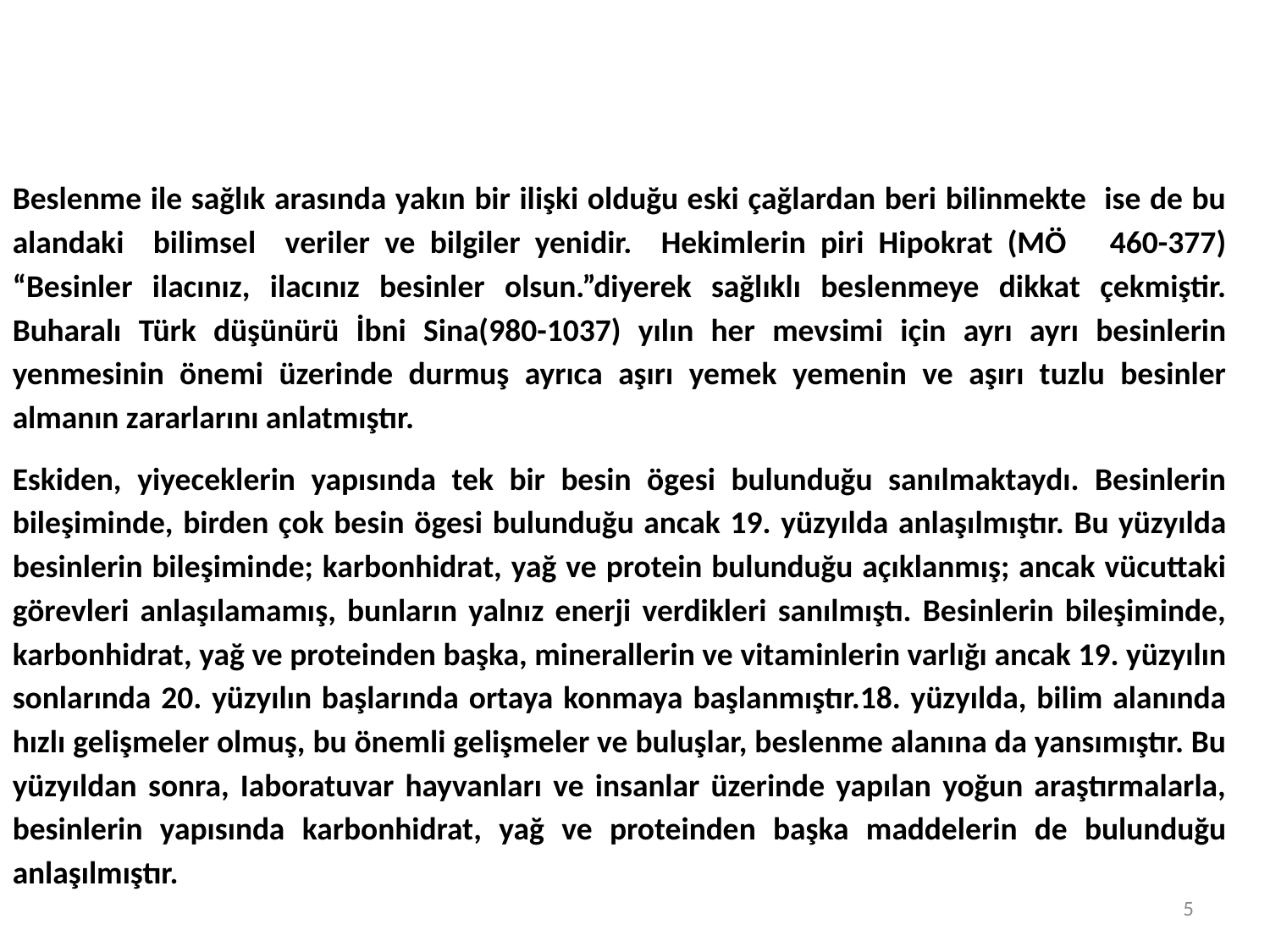

Beslenme ile sağlık arasında yakın bir ilişki olduğu eski çağlardan beri bilinmekte  ise de bu alandaki  bilimsel  veriler ve bilgiler yenidir.  Hekimlerin piri Hipokrat (MÖ   460-377) “Besinler ilacınız, ilacınız besinler olsun.”diyerek sağlıklı beslenmeye dikkat çekmiştir. Buharalı Türk düşünürü İbni Sina(980-1037) yılın her mevsimi için ayrı ayrı besinlerin yenmesinin önemi üzerinde durmuş ayrıca aşırı yemek yemenin ve aşırı tuzlu besinler almanın zararlarını anlatmıştır.
Eskiden, yiyeceklerin yapısında tek bir besin ögesi bulunduğu sanılmaktaydı. Besinlerin bileşiminde, birden çok besin ögesi bulunduğu ancak 19. yüzyılda anlaşılmıştır. Bu yüzyılda besinlerin bileşiminde; karbonhidrat, yağ ve protein bulunduğu açıklanmış; ancak vücuttaki görevleri anlaşılamamış, bunların yalnız enerji verdikleri sanılmıştı. Besinlerin bileşiminde, karbonhidrat, yağ ve proteinden başka, minerallerin ve vitaminlerin varlığı ancak 19. yüzyılın sonlarında 20. yüzyılın başlarında ortaya konmaya başlanmıştır.18. yüzyılda, bilim alanında hızlı gelişmeler olmuş, bu önemli gelişmeler ve buluşlar, beslenme alanına da yansımıştır. Bu yüzyıldan sonra, Iaboratuvar hayvanları ve insanlar üzerinde yapılan yoğun araştırmalarla, besinlerin yapısında karbonhidrat, yağ ve proteinden başka maddelerin de bulunduğu anlaşılmıştır.
5